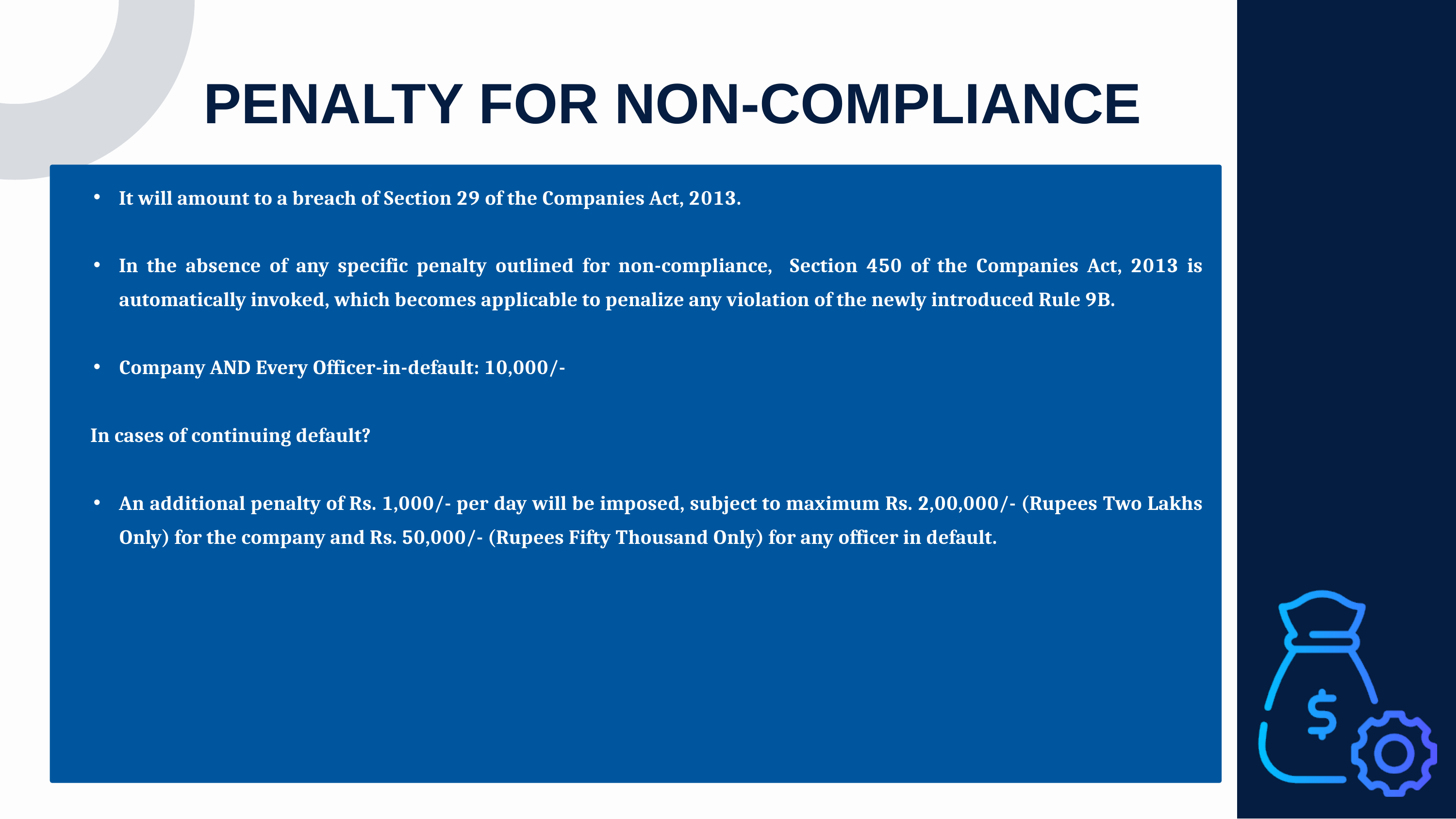

PENALTY FOR NON-COMPLIANCE

It will amount to a breach of Section 29 of the Companies Act, 2013.

In the absence of any specific penalty outlined for non-compliance,  Section 450 of the Companies Act, 2013 is automatically invoked, which becomes applicable to penalize any violation of the newly introduced Rule 9B.

Company AND Every Officer-in-default: 10,000/-

     In cases of continuing default?

An additional penalty of Rs. 1,000/- per day will be imposed, subject to maximum Rs. 2,00,000/- (Rupees Two Lakhs Only) for the company and Rs. 50,000/- (Rupees Fifty Thousand Only) for any officer in default.